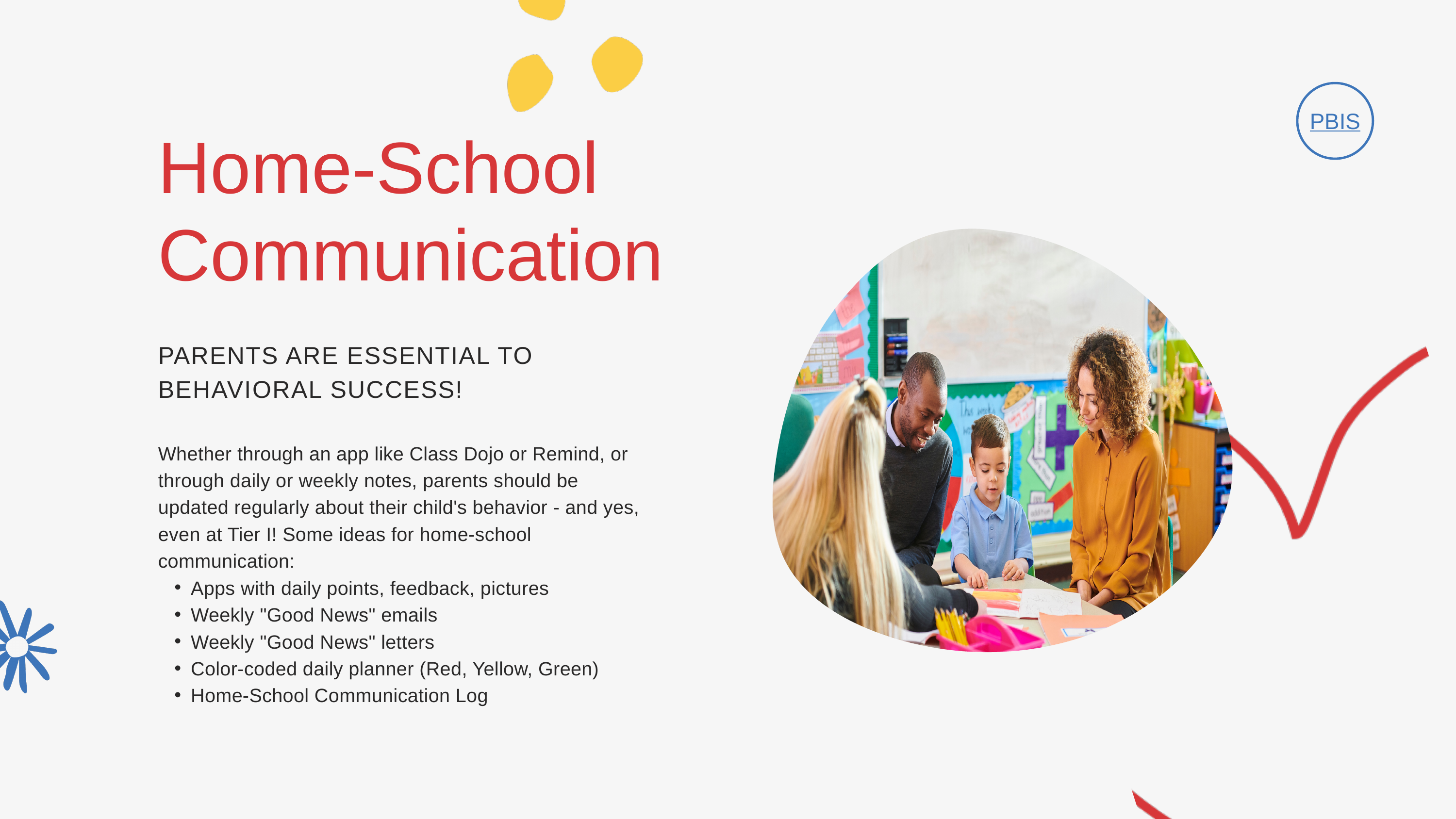

PBIS
Home-School Communication
PARENTS ARE ESSENTIAL TO BEHAVIORAL SUCCESS!
Whether through an app like Class Dojo or Remind, or through daily or weekly notes, parents should be updated regularly about their child's behavior - and yes, even at Tier I! Some ideas for home-school communication:
Apps with daily points, feedback, pictures
Weekly "Good News" emails
Weekly "Good News" letters
Color-coded daily planner (Red, Yellow, Green)
Home-School Communication Log